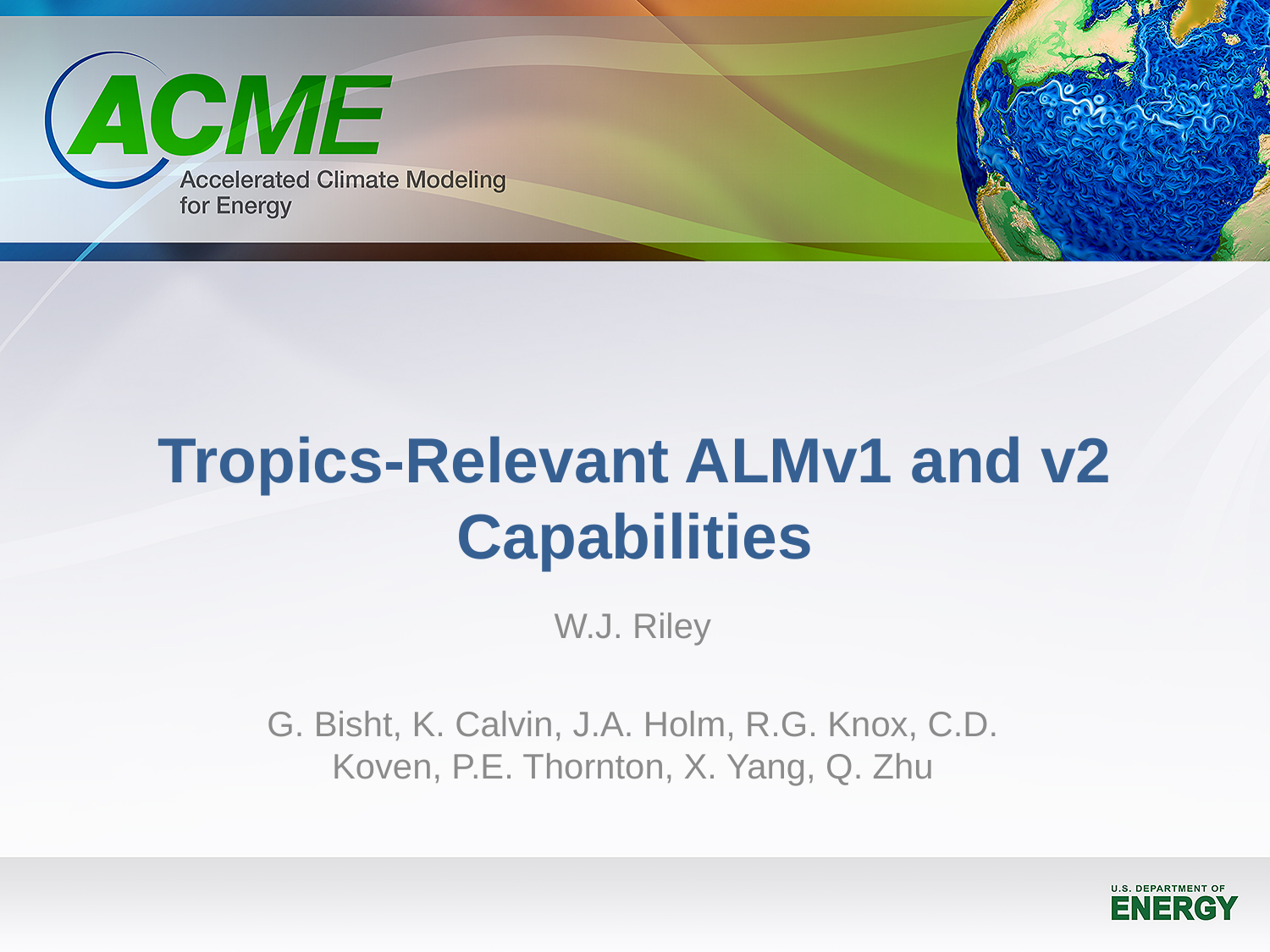

# Tropics-Relevant ALMv1 and v2 Capabilities
W.J. Riley

G. Bisht, K. Calvin, J.A. Holm, R.G. Knox, C.D. Koven, P.E. Thornton, X. Yang, Q. Zhu